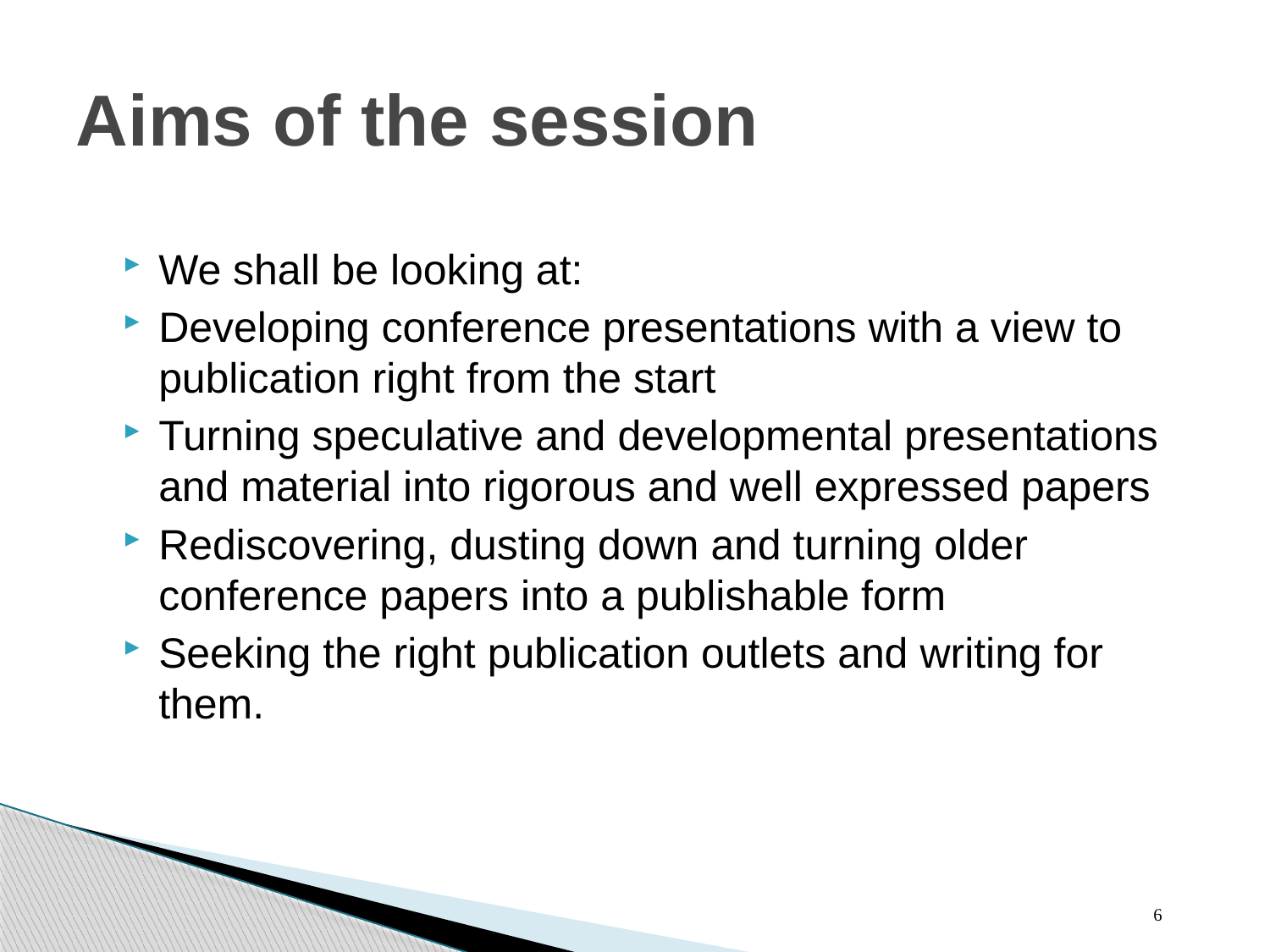

Aims of the session
We shall be looking at:
Developing conference presentations with a view to publication right from the start
Turning speculative and developmental presentations and material into rigorous and well expressed papers
Rediscovering, dusting down and turning older conference papers into a publishable form
Seeking the right publication outlets and writing for them.

6